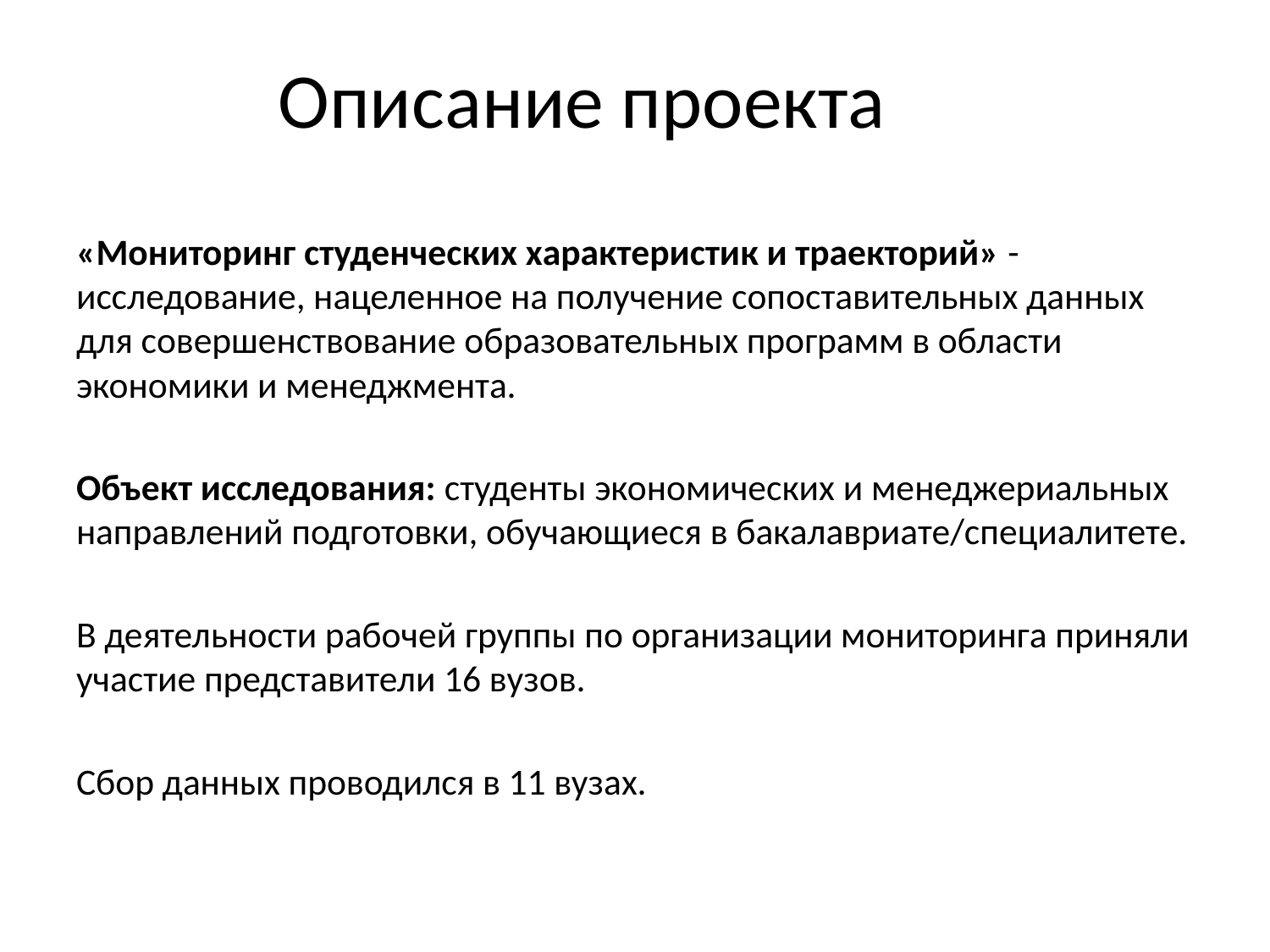

# Описание проекта
«Мониторинг студенческих характеристик и траекторий» - исследование, нацеленное на получение сопоставительных данных для совершенствование образовательных программ в области экономики и менеджмента.

Объект исследования: студенты экономических и менеджериальных направлений подготовки, обучающиеся в бакалавриате/специалитете.

В деятельности рабочей группы по организации мониторинга приняли участие представители 16 вузов.

Сбор данных проводился в 11 вузах.